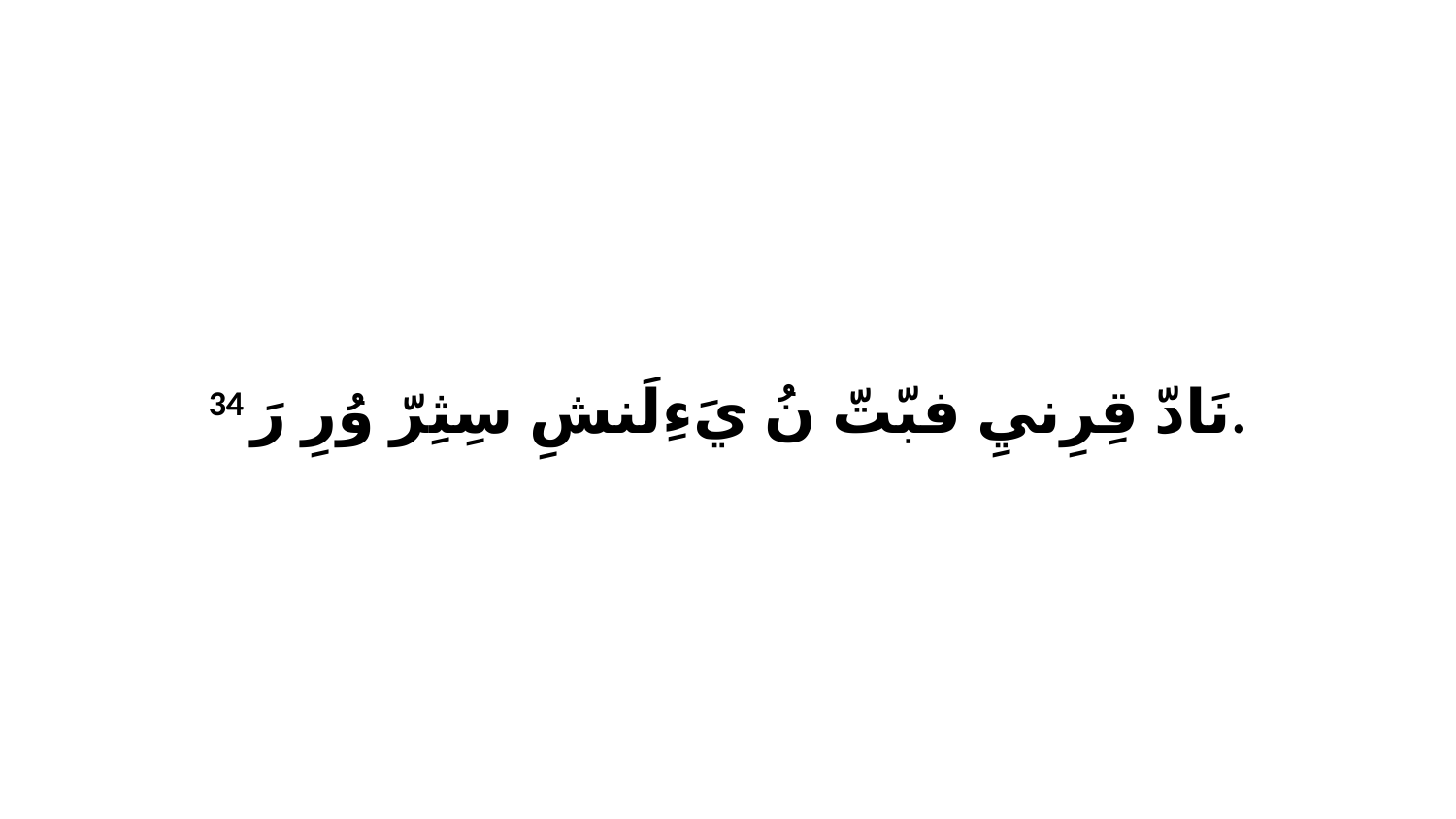

34 نَادّ قِرِنيِ فبّتّ نُ يَءِلَنشِ سِثِرّ وُرِ رَ.